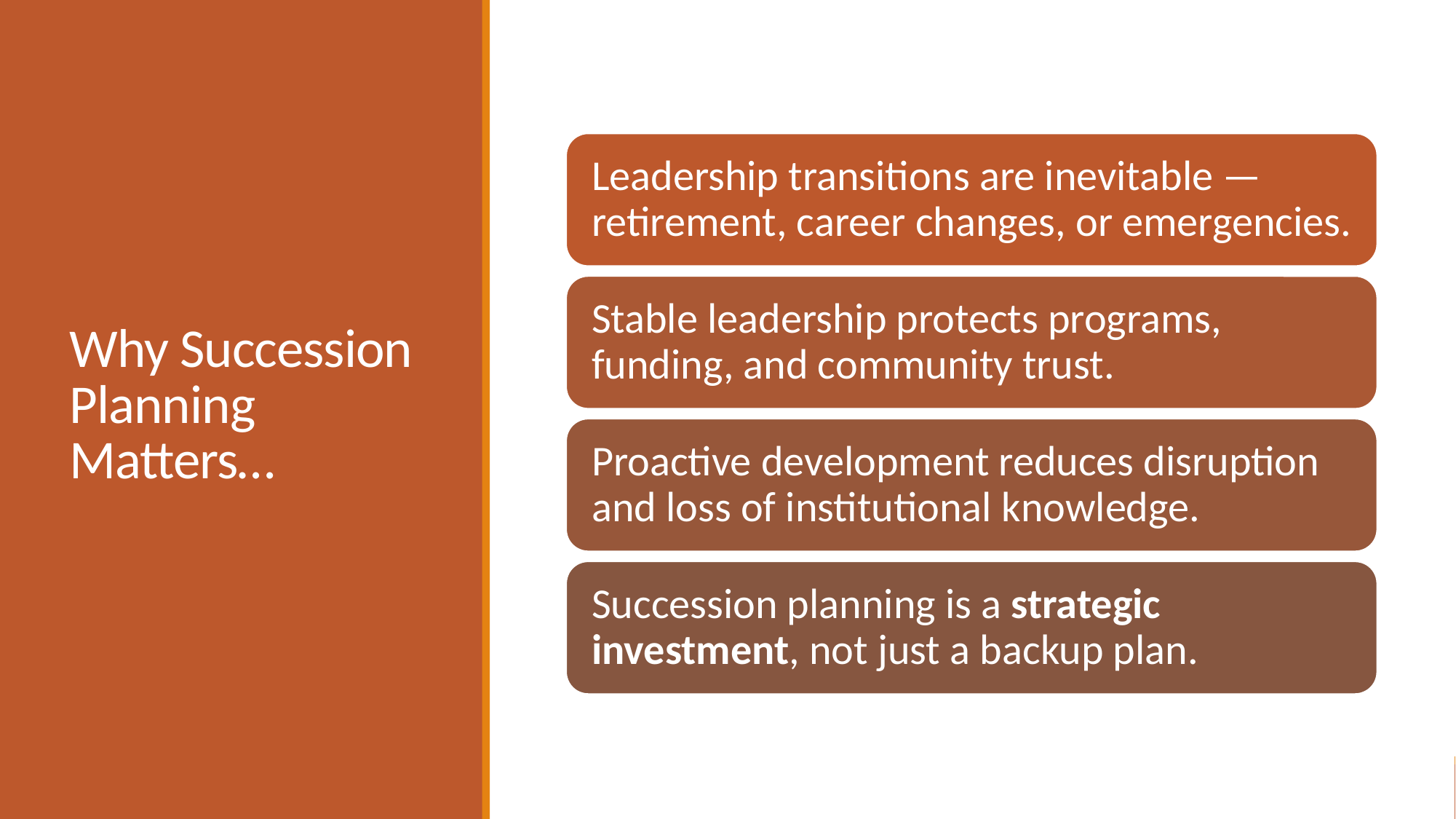

# Why Succession Planning Matters…
Leadership transitions are inevitable — retirement, career changes, or emergencies.
Stable leadership protects programs, funding, and community trust.
Proactive development reduces disruption and loss of institutional knowledge.
Succession planning is a strategic investment, not just a backup plan.